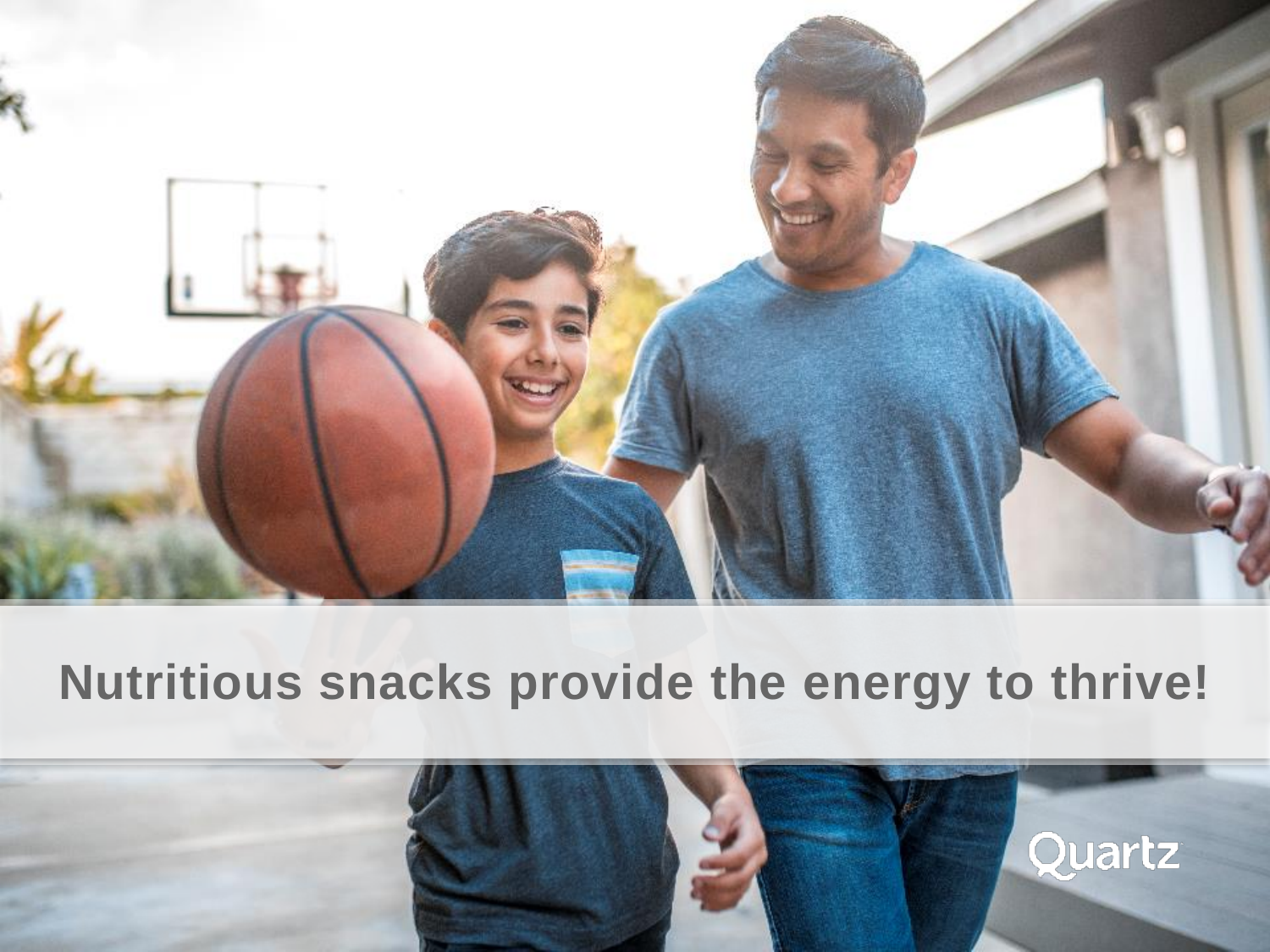

# Nutritious snacks provide the energy to thrive!